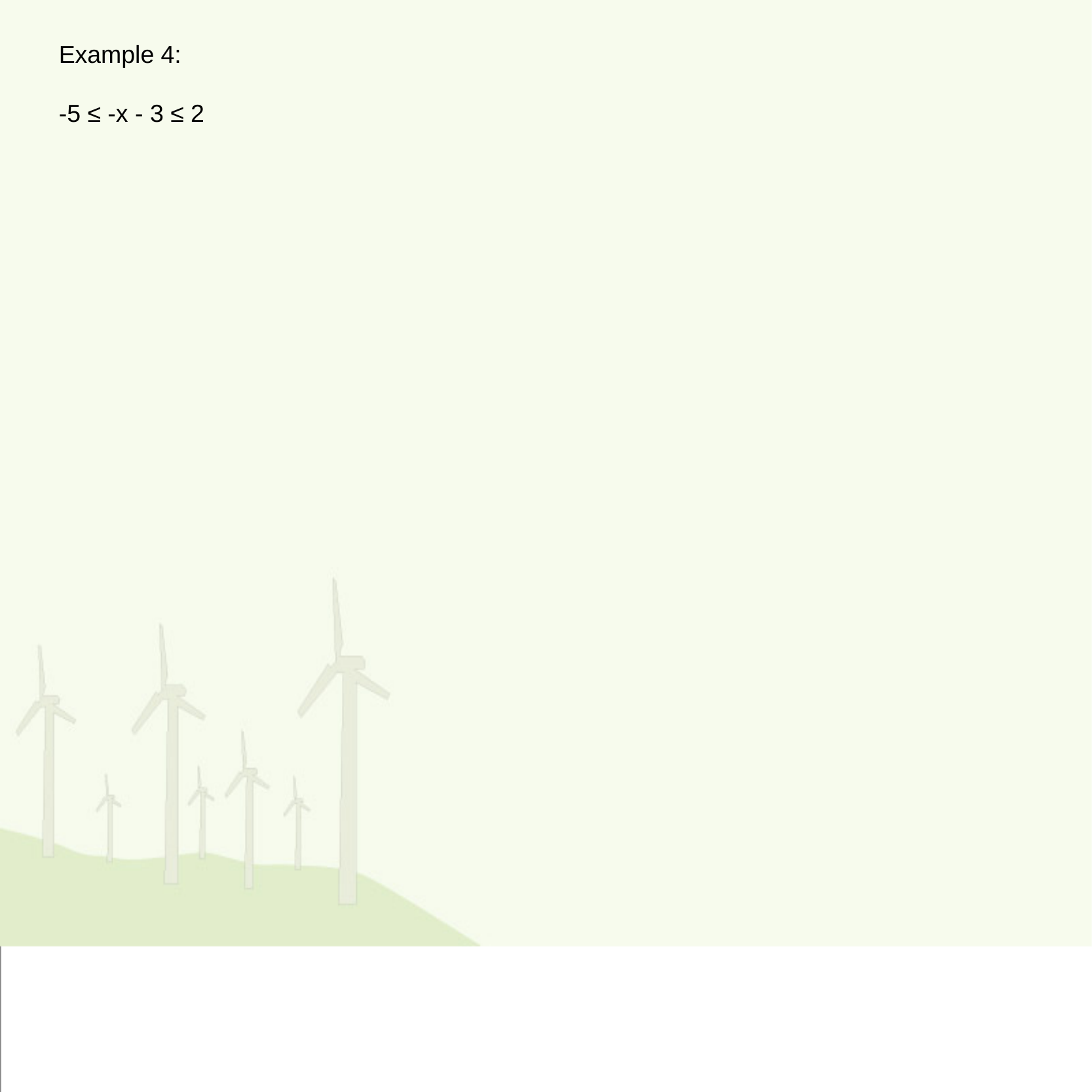

Example 4:

-5 ≤ -x - 3 ≤ 2